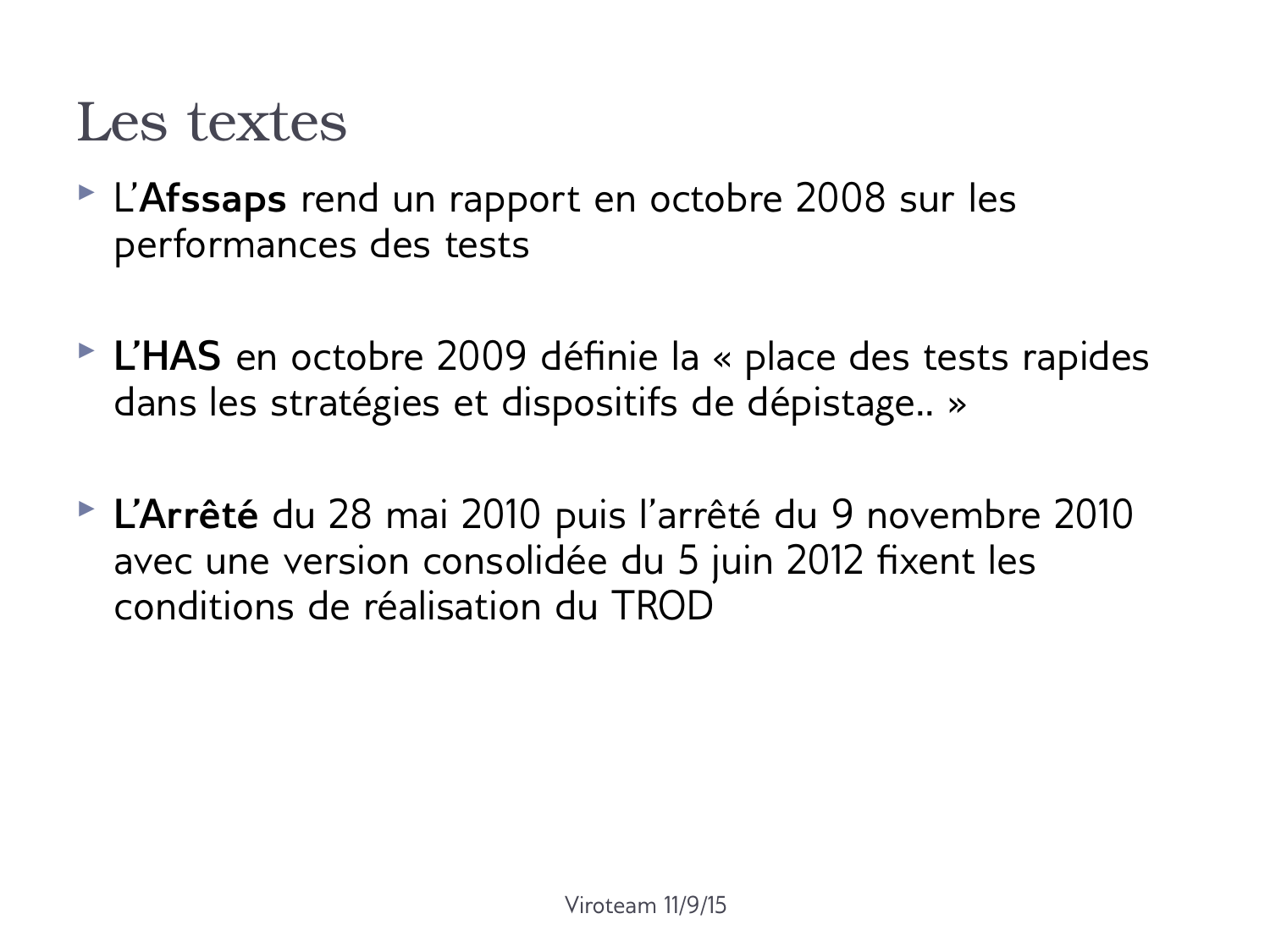

Les textes
L’Afssaps rend un rapport en octobre 2008 sur les performances des tests

L’HAS en octobre 2009 définie la « place des tests rapides dans les stratégies et dispositifs de dépistage.. »

L’Arrêté du 28 mai 2010 puis l’arrêté du 9 novembre 2010 avec une version consolidée du 5 juin 2012 fixent les conditions de réalisation du TROD

Viroteam 11/9/15